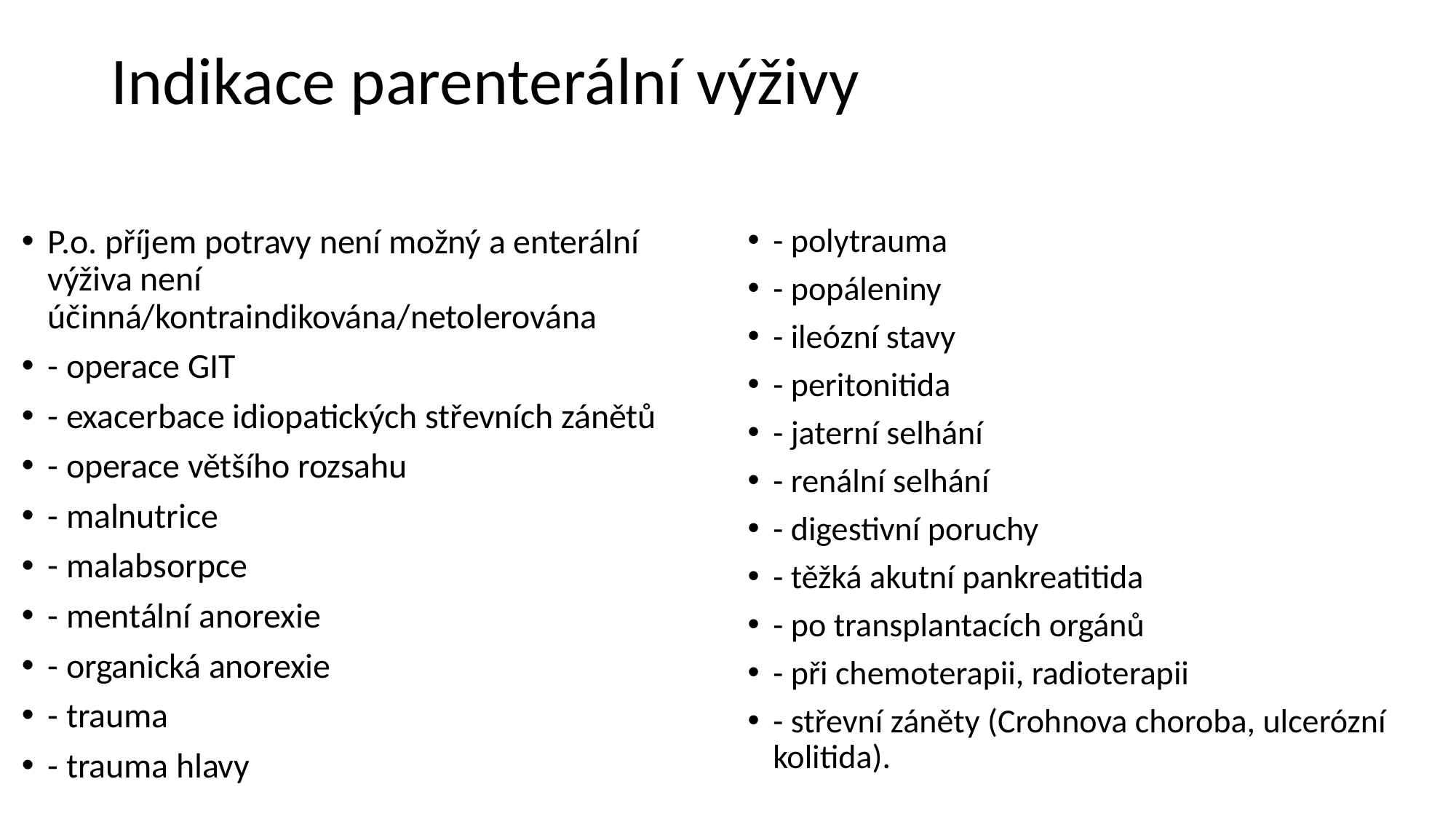

# Indikace parenterální výživy
P.o. příjem potravy není možný a enterální výživa není účinná/kontraindikována/netolerována
- operace GIT
- exacerbace idiopatických střevních zánětů
- operace většího rozsahu
- malnutrice
- malabsorpce
- mentální anorexie
- organická anorexie
- trauma
- trauma hlavy

- polytrauma
- popáleniny
- ileózní stavy
- peritonitida
- jaterní selhání
- renální selhání
- digestivní poruchy
- těžká akutní pankreatitida
- po transplantacích orgánů
- při chemoterapii, radioterapii
- střevní záněty (Crohnova choroba, ulcerózní kolitida).